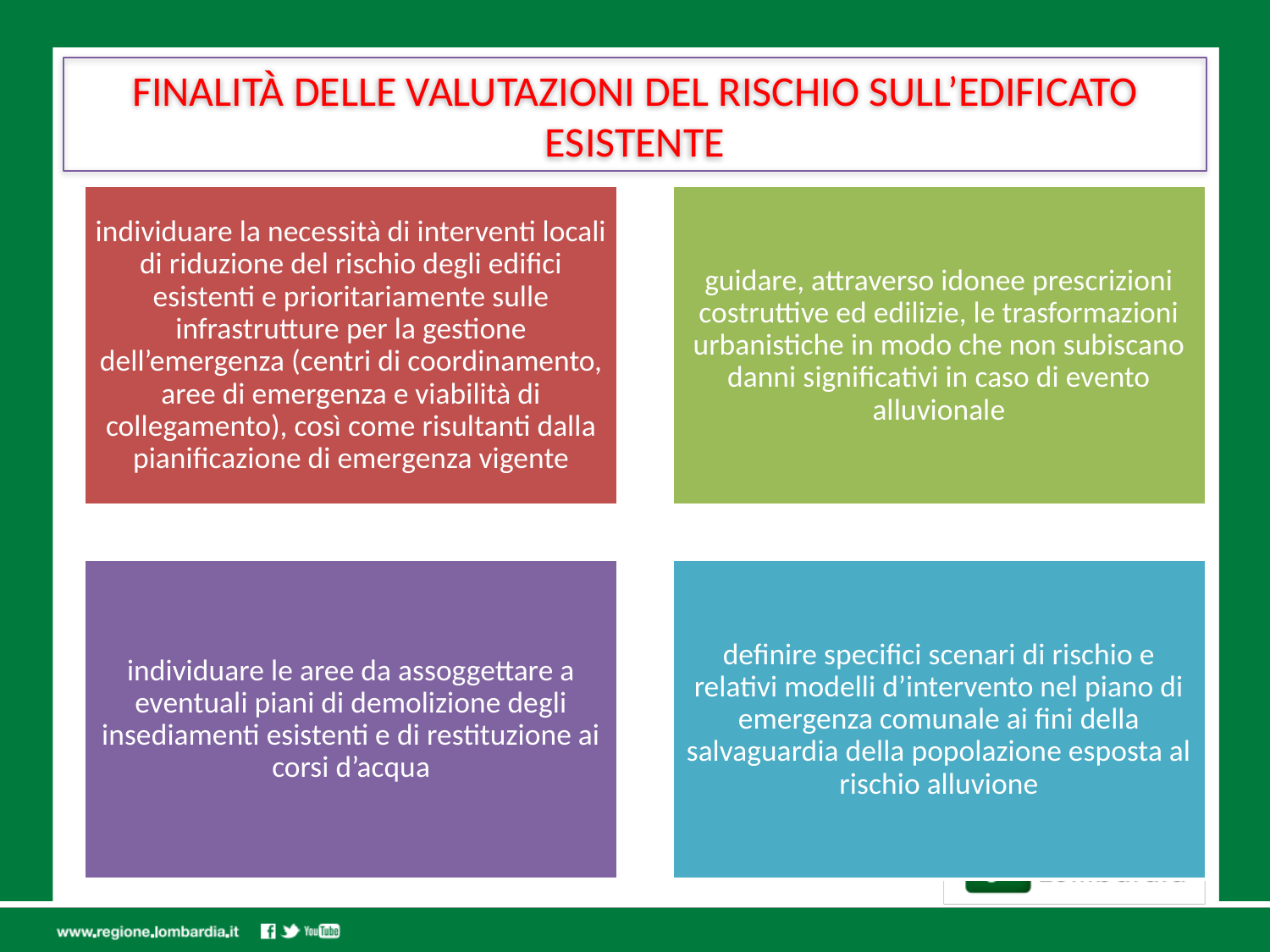

# FINALITÀ DELLE VALUTAZIONI DEL RISCHIO SULL’EDIFICATO ESISTENTE
individuare la necessità di interventi locali di riduzione del rischio degli edifici esistenti e prioritariamente sulle infrastrutture per la gestione dell’emergenza (centri di coordinamento, aree di emergenza e viabilità di collegamento), così come risultanti dalla pianificazione di emergenza vigente
guidare, attraverso idonee prescrizioni costruttive ed edilizie, le trasformazioni urbanistiche in modo che non subiscano danni significativi in caso di evento alluvionale
individuare le aree da assoggettare a eventuali piani di demolizione degli insediamenti esistenti e di restituzione ai corsi d’acqua
definire specifici scenari di rischio e relativi modelli d’intervento nel piano di emergenza comunale ai fini della salvaguardia della popolazione esposta al rischio alluvione